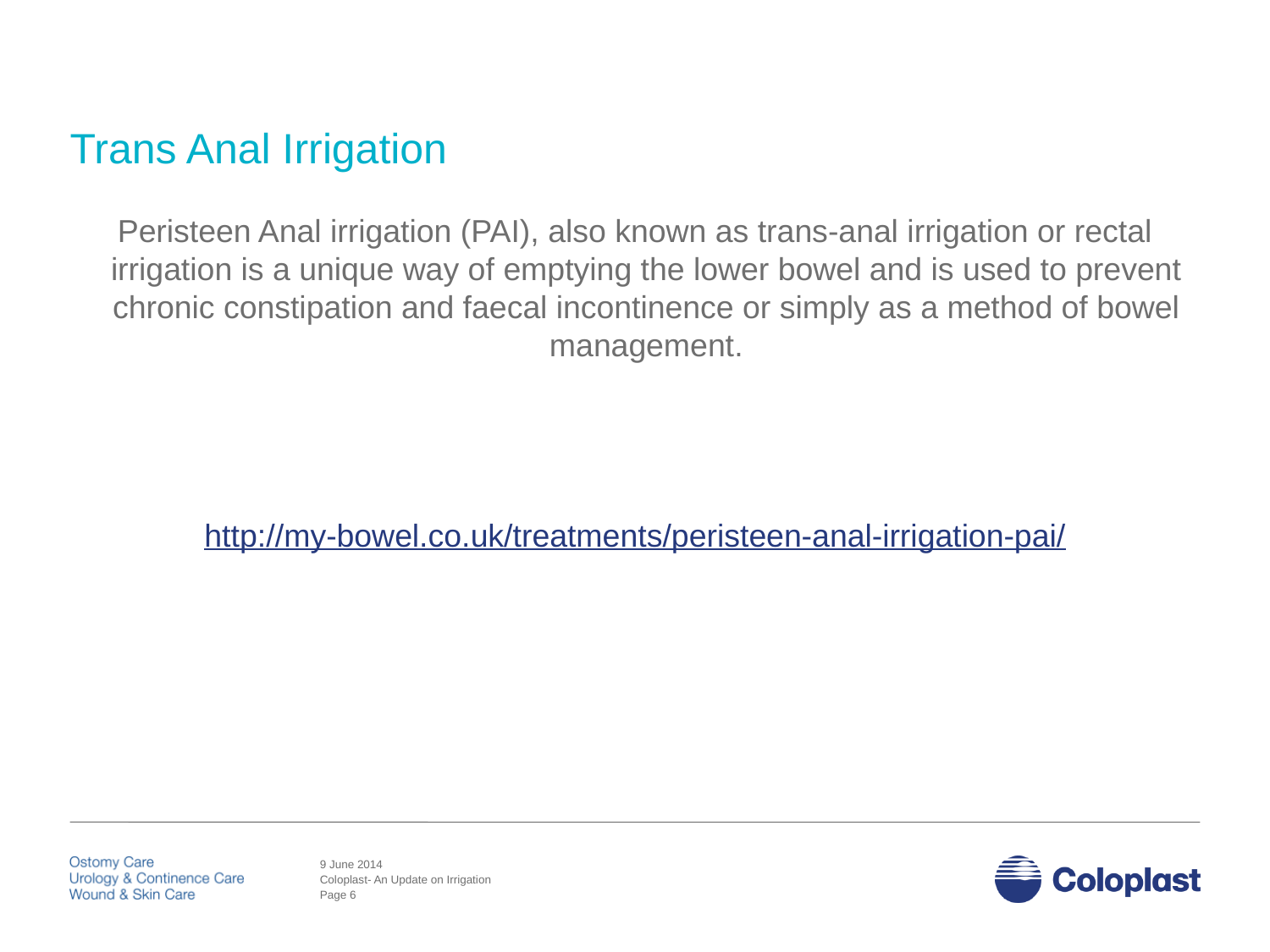

# Trans Anal Irrigation
Peristeen Anal irrigation (PAI), also known as trans-anal irrigation or rectal irrigation is a unique way of emptying the lower bowel and is used to prevent chronic constipation and faecal incontinence or simply as a method of bowel management.

http://my-bowel.co.uk/treatments/peristeen-anal-irrigation-pai/

Page 6